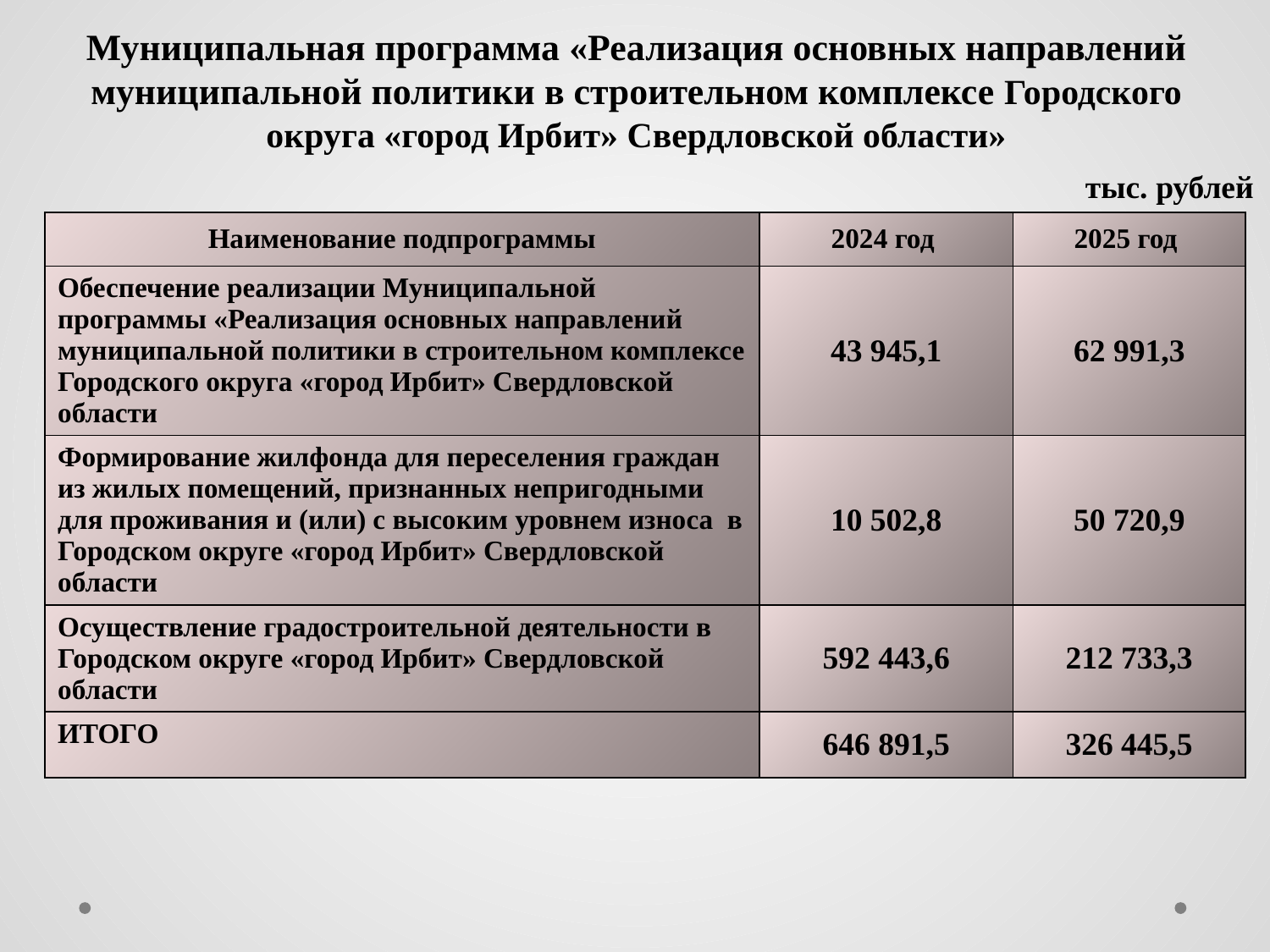

# Муниципальная программа «Реализация основных направлений муниципальной политики в строительном комплексе Городского округа «город Ирбит» Свердловской области»
тыс. рублей
| Наименование подпрограммы | 2024 год | 2025 год |
| --- | --- | --- |
| Обеспечение реализации Муниципальной программы «Реализация основных направлений муниципальной политики в строительном комплексе Городского округа «город Ирбит» Свердловской области | 43 945,1 | 62 991,3 |
| Формирование жилфонда для переселения граждан из жилых помещений, признанных непригодными для проживания и (или) с высоким уровнем износа в Городском округе «город Ирбит» Свердловской области | 10 502,8 | 50 720,9 |
| Осуществление градостроительной деятельности в Городском округе «город Ирбит» Свердловской области | 592 443,6 | 212 733,3 |
| ИТОГО | 646 891,5 | 326 445,5 |